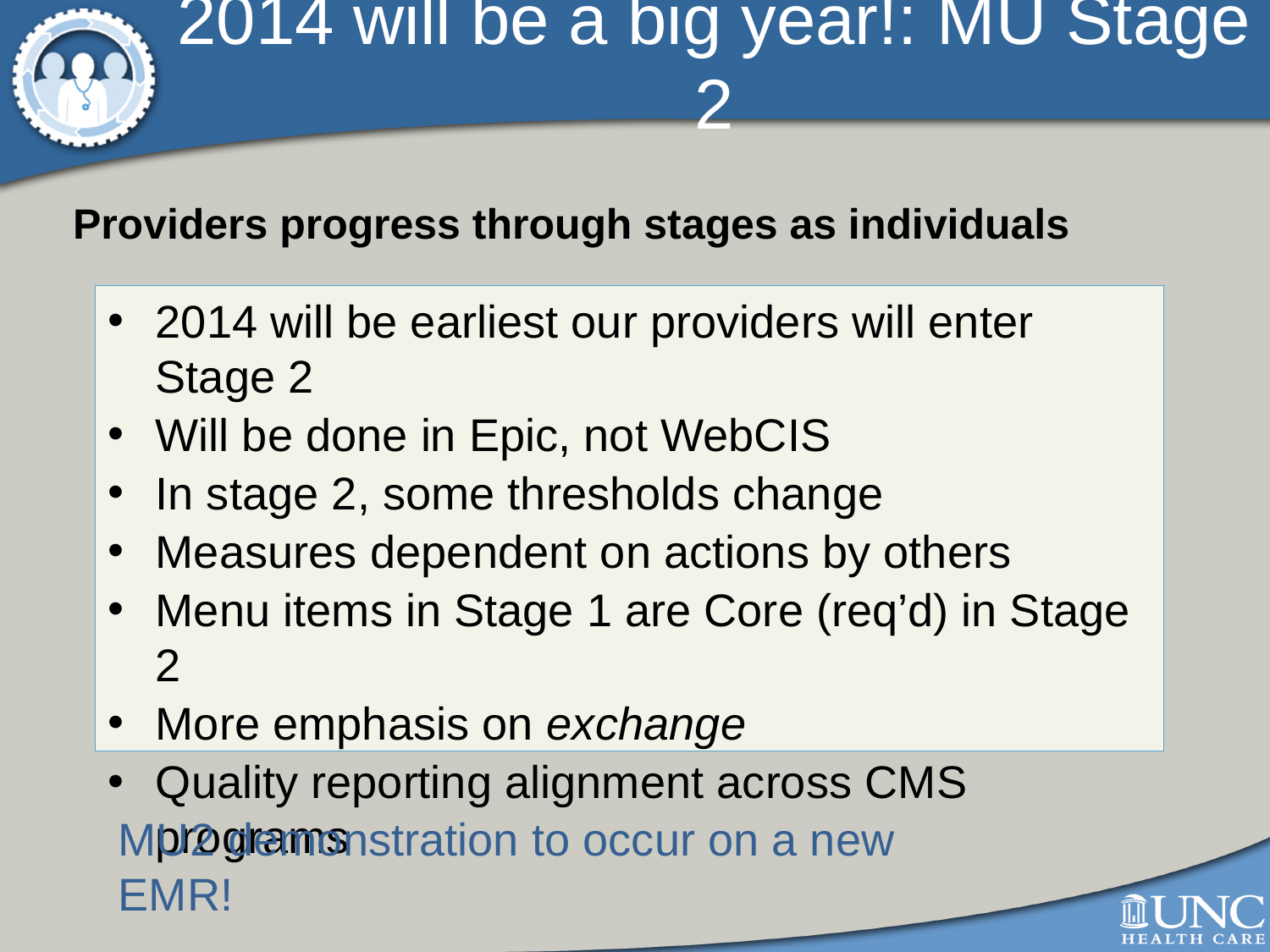

# 2014 will be a big year!: MU Stage 2
Providers progress through stages as individuals
2014 will be earliest our providers will enter Stage 2
Will be done in Epic, not WebCIS
In stage 2, some thresholds change
Measures dependent on actions by others
Menu items in Stage 1 are Core (req’d) in Stage 2
More emphasis on exchange
Quality reporting alignment across CMS programs

MU2 demonstration to occur on a new EMR!